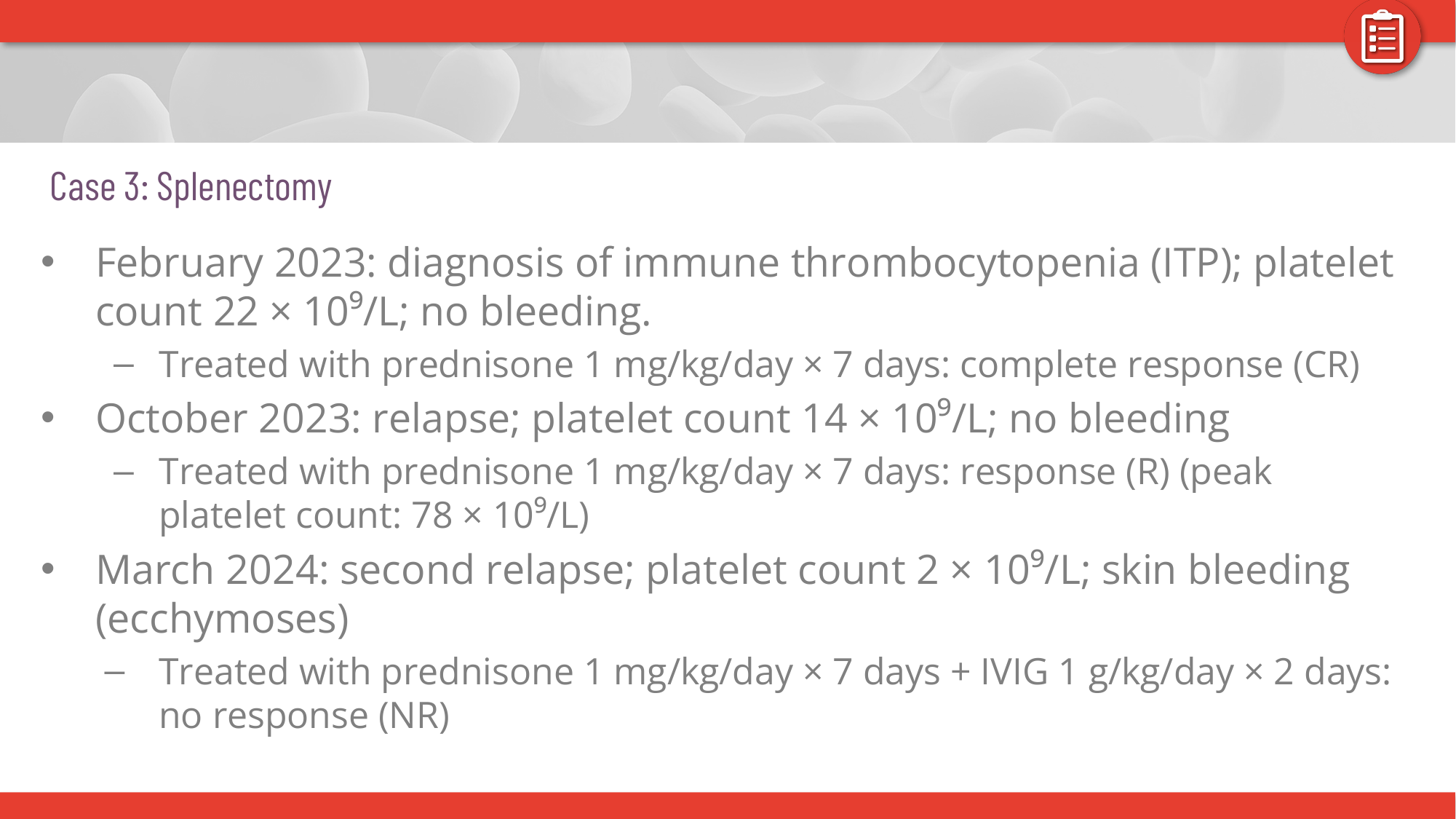

# Case 3: Splenectomy
February 2023: diagnosis of immune thrombocytopenia (ITP); platelet count 22 × 10⁹/L; no bleeding.
Treated with prednisone 1 mg/kg/day × 7 days: complete response (CR)
October 2023: relapse; platelet count 14 × 10⁹/L; no bleeding
Treated with prednisone 1 mg/kg/day × 7 days: response (R) (peak platelet count: 78 × 10⁹/L)
March 2024: second relapse; platelet count 2 × 10⁹/L; skin bleeding (ecchymoses)
Treated with prednisone 1 mg/kg/day × 7 days + IVIG 1 g/kg/day × 2 days: no response (NR)